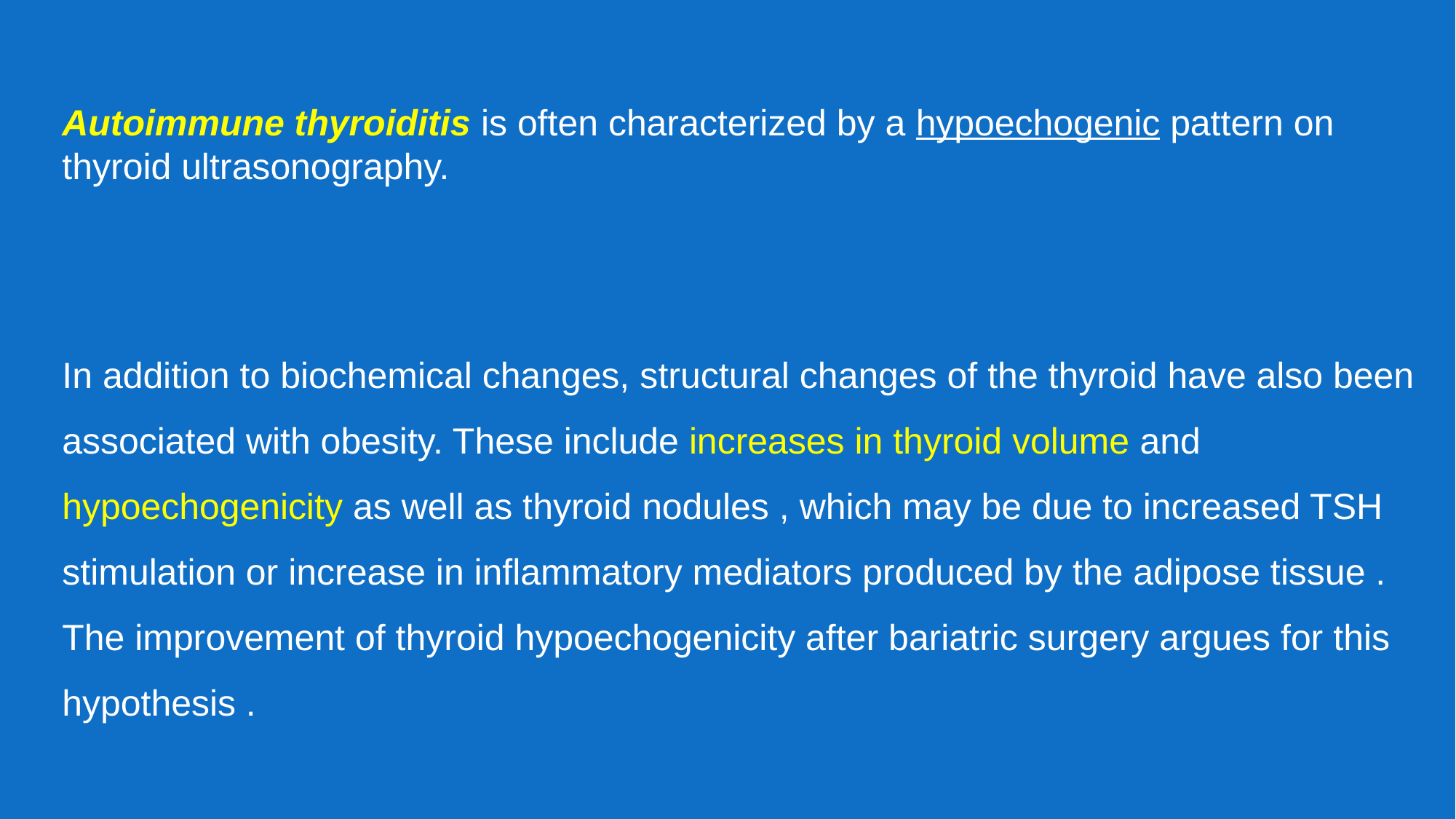

Autoimmune thyroiditis is often characterized by a hypoechogenic pattern on thyroid ultrasonography.
In addition to biochemical changes, structural changes of the thyroid have also been associated with obesity. These include increases in thyroid volume and hypoechogenicity as well as thyroid nodules , which may be due to increased TSH stimulation or increase in inflammatory mediators produced by the adipose tissue . The improvement of thyroid hypoechogenicity after bariatric surgery argues for this hypothesis .